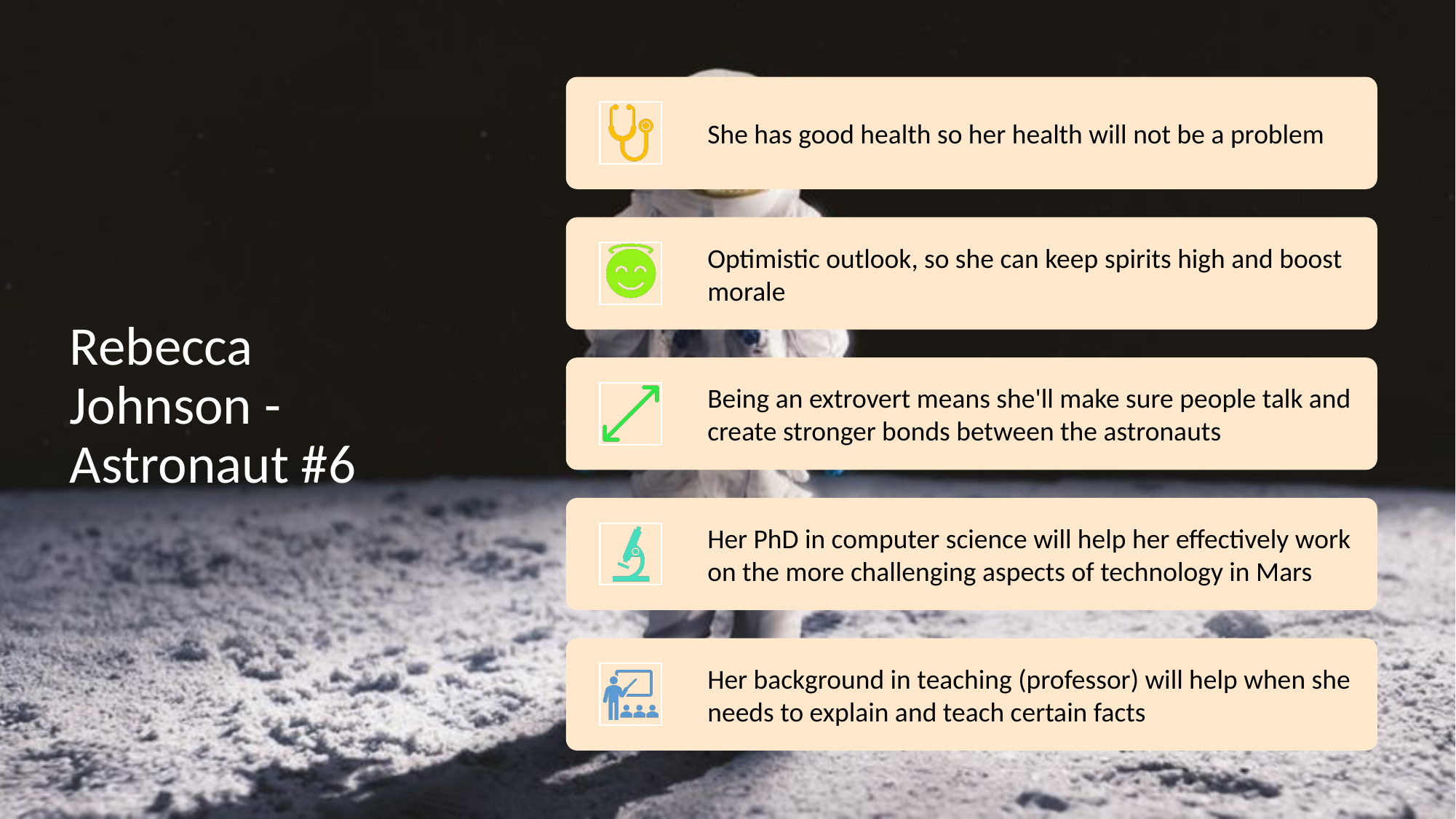

# Rebecca Johnson - Astronaut #6
She has good health so her health will not be a problem
Optimistic outlook, so she can keep spirits high and boost morale
Being an extrovert means she'll make sure people talk and create stronger bonds between the astronauts
Her PhD in computer science will help her effectively work on the more challenging aspects of technology in Mars
Her background in teaching (professor) will help when she needs to explain and teach certain facts